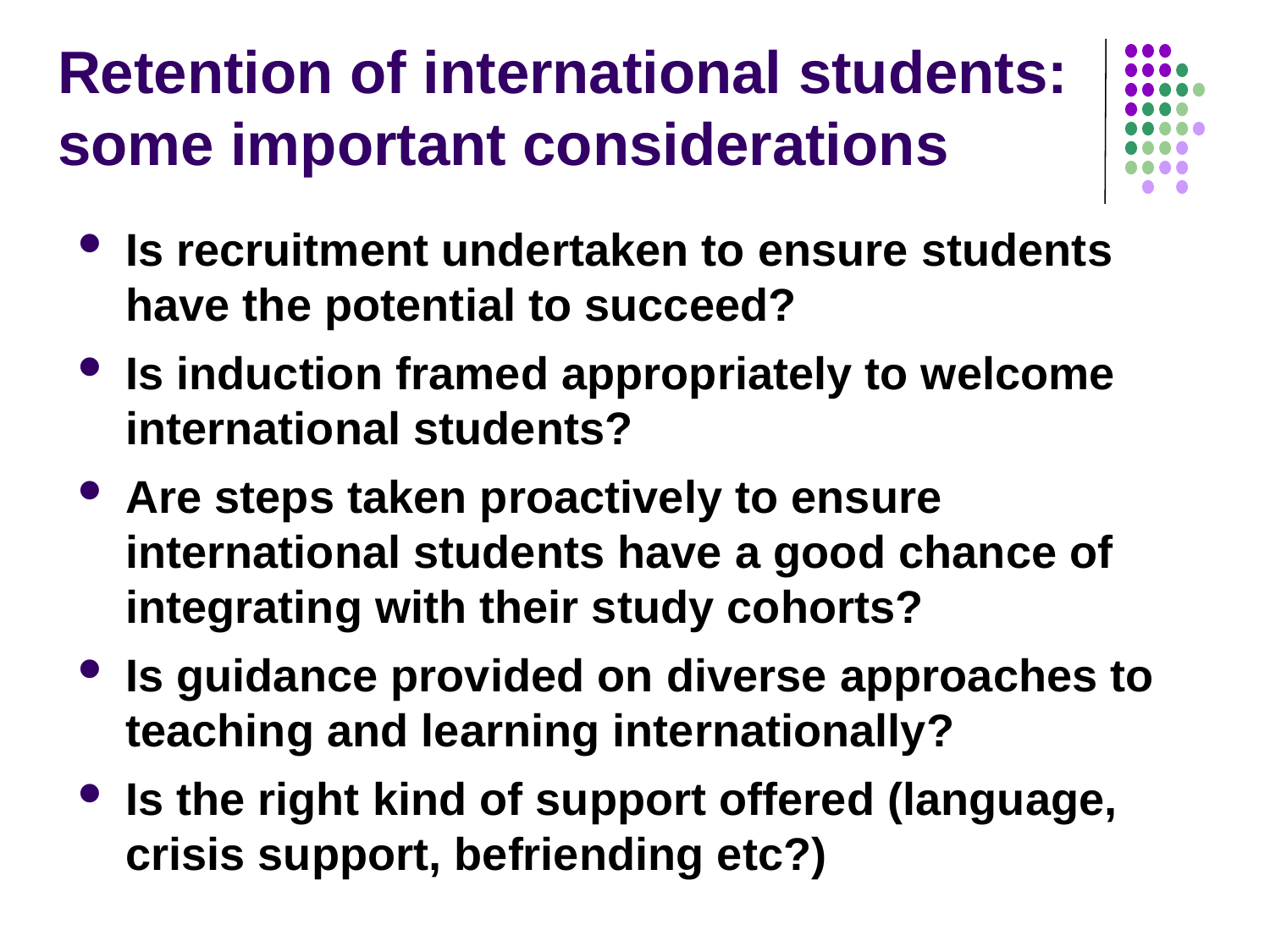

# Retention of international students: some important considerations
Is recruitment undertaken to ensure students have the potential to succeed?
Is induction framed appropriately to welcome international students?
Are steps taken proactively to ensure international students have a good chance of integrating with their study cohorts?
Is guidance provided on diverse approaches to teaching and learning internationally?
Is the right kind of support offered (language, crisis support, befriending etc?)